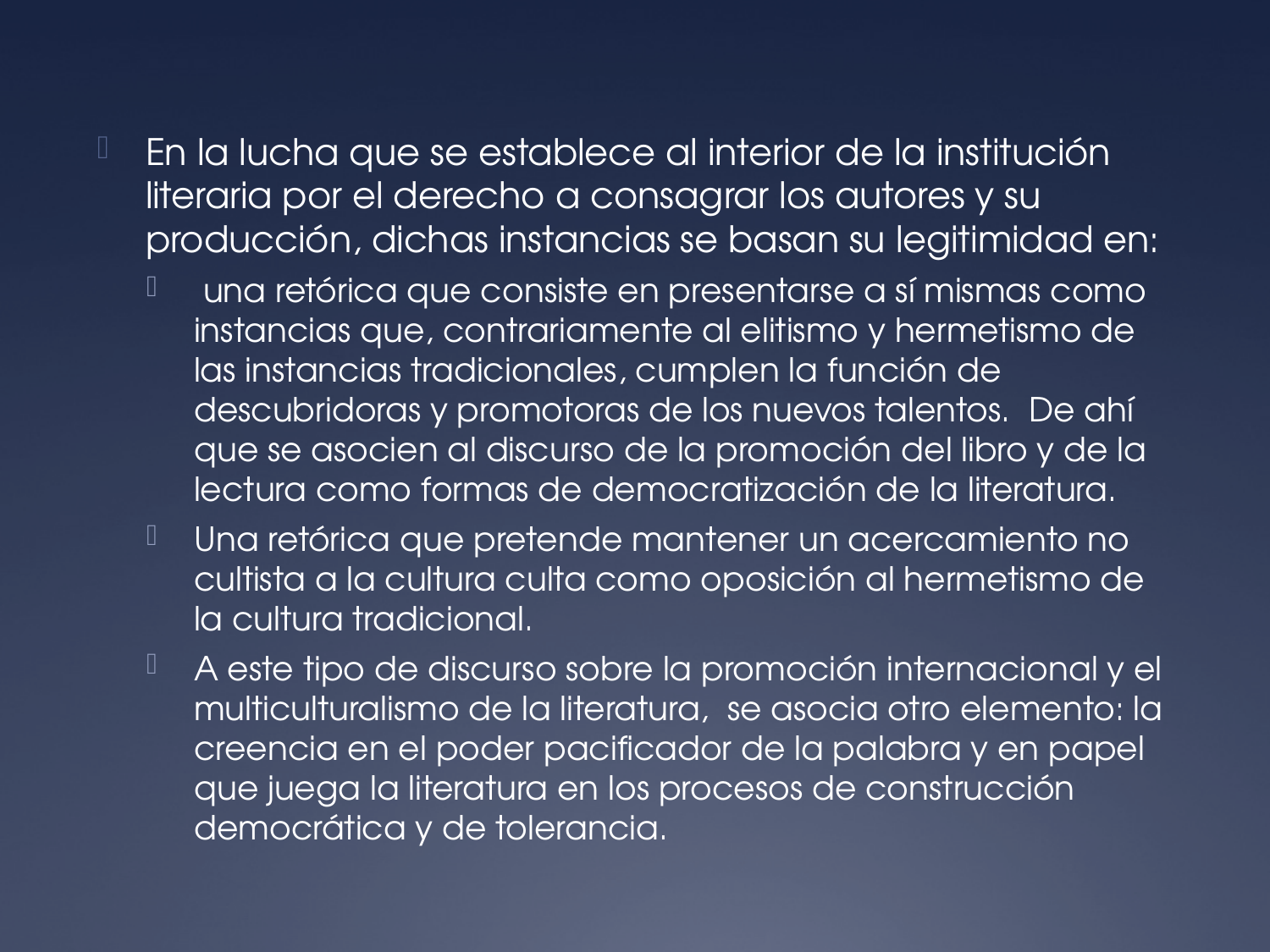

En la lucha que se establece al interior de la institución literaria por el derecho a consagrar los autores y su producción, dichas instancias se basan su legitimidad en:
 una retórica que consiste en presentarse a sí mismas como instancias que, contrariamente al elitismo y hermetismo de las instancias tradicionales, cumplen la función de descubridoras y promotoras de los nuevos talentos.  De ahí que se asocien al discurso de la promoción del libro y de la lectura como formas de democratización de la literatura.
Una retórica que pretende mantener un acercamiento no cultista a la cultura culta como oposición al hermetismo de la cultura tradicional.
A este tipo de discurso sobre la promoción internacional y el multiculturalismo de la literatura,  se asocia otro elemento: la creencia en el poder pacificador de la palabra y en papel que juega la literatura en los procesos de construcción democrática y de tolerancia.